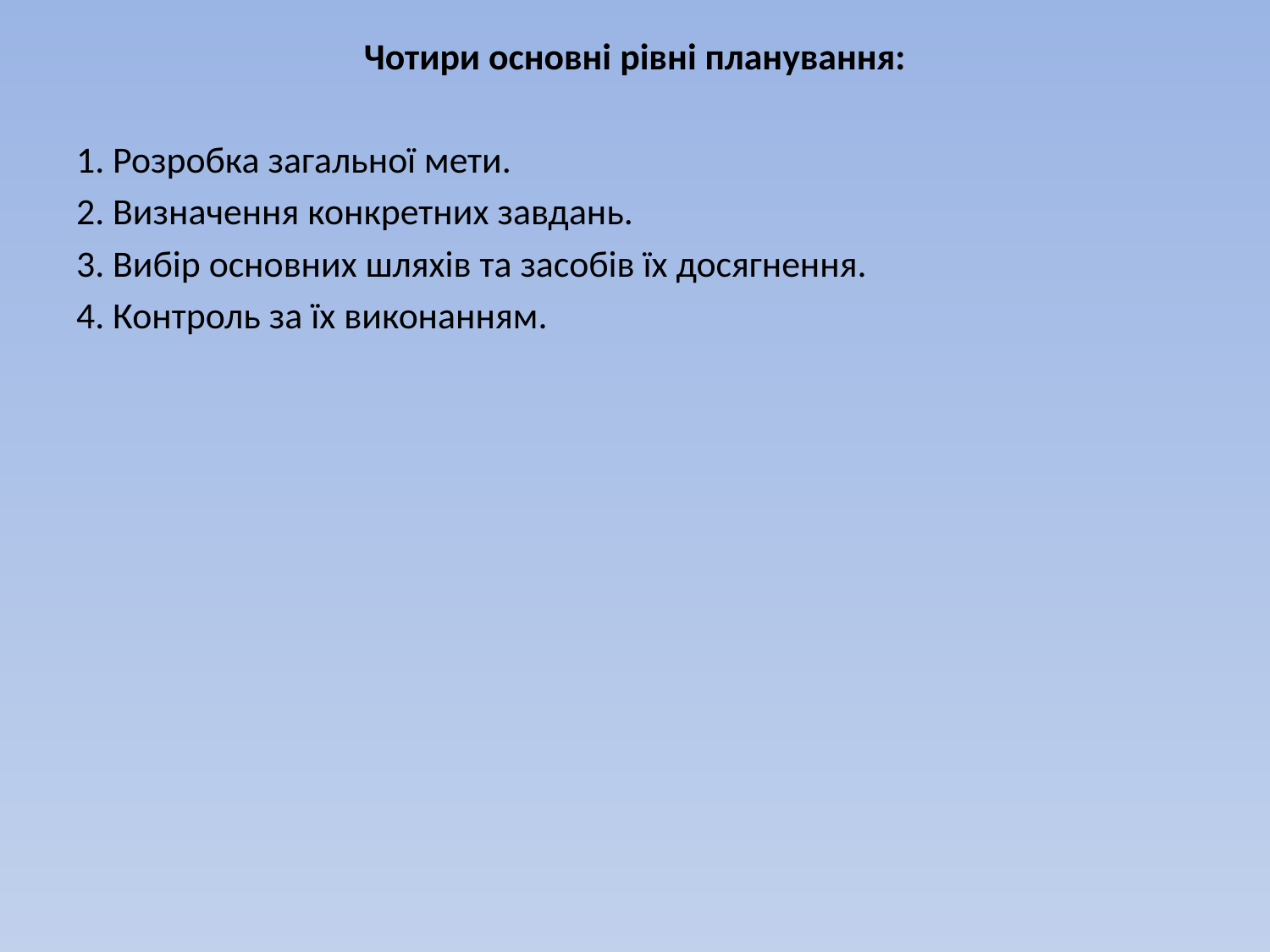

Чотири основні рівні планування:

1. Розробка загальної мети.
2. Визначення конкретних завдань.
3. Вибір основних шляхів та засобів їх досягнення.
4. Контроль за їх виконанням.